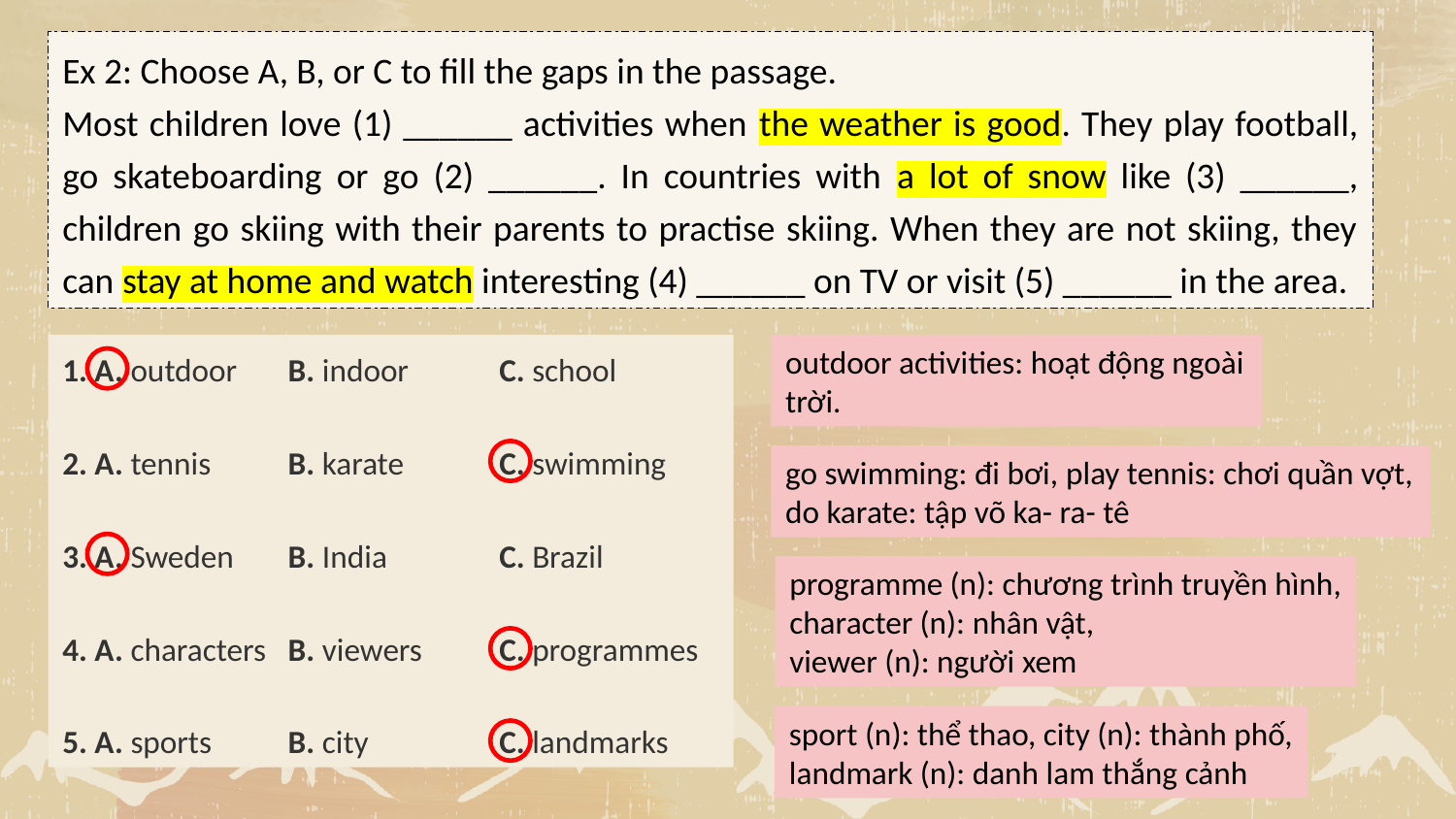

Ex 2: Choose A, B, or C to fill the gaps in the passage.
Most children love (1) ______ activities when the weather is good. They play football, go skateboarding or go (2) ______. In countries with a lot of snow like (3) ______, children go skiing with their parents to practise skiing. When they are not skiing, they can stay at home and watch interesting (4) ______ on TV or visit (5) ______ in the area.
1. A. outdoor	B. indoor	C. school

2. A. tennis 	B. karate	C. swimming

3. A. Sweden	B. India	C. Brazil

4. A. characters	B. viewers	C. programmes

5. A. sports	B. city	C. landmarks
outdoor activities: hoạt động ngoài trời.

go swimming: đi bơi, play tennis: chơi quần vợt,
do karate: tập võ ka- ra- tê

programme (n): chương trình truyền hình,
character (n): nhân vật,
viewer (n): người xem

sport (n): thể thao, city (n): thành phố,
landmark (n): danh lam thắng cảnh